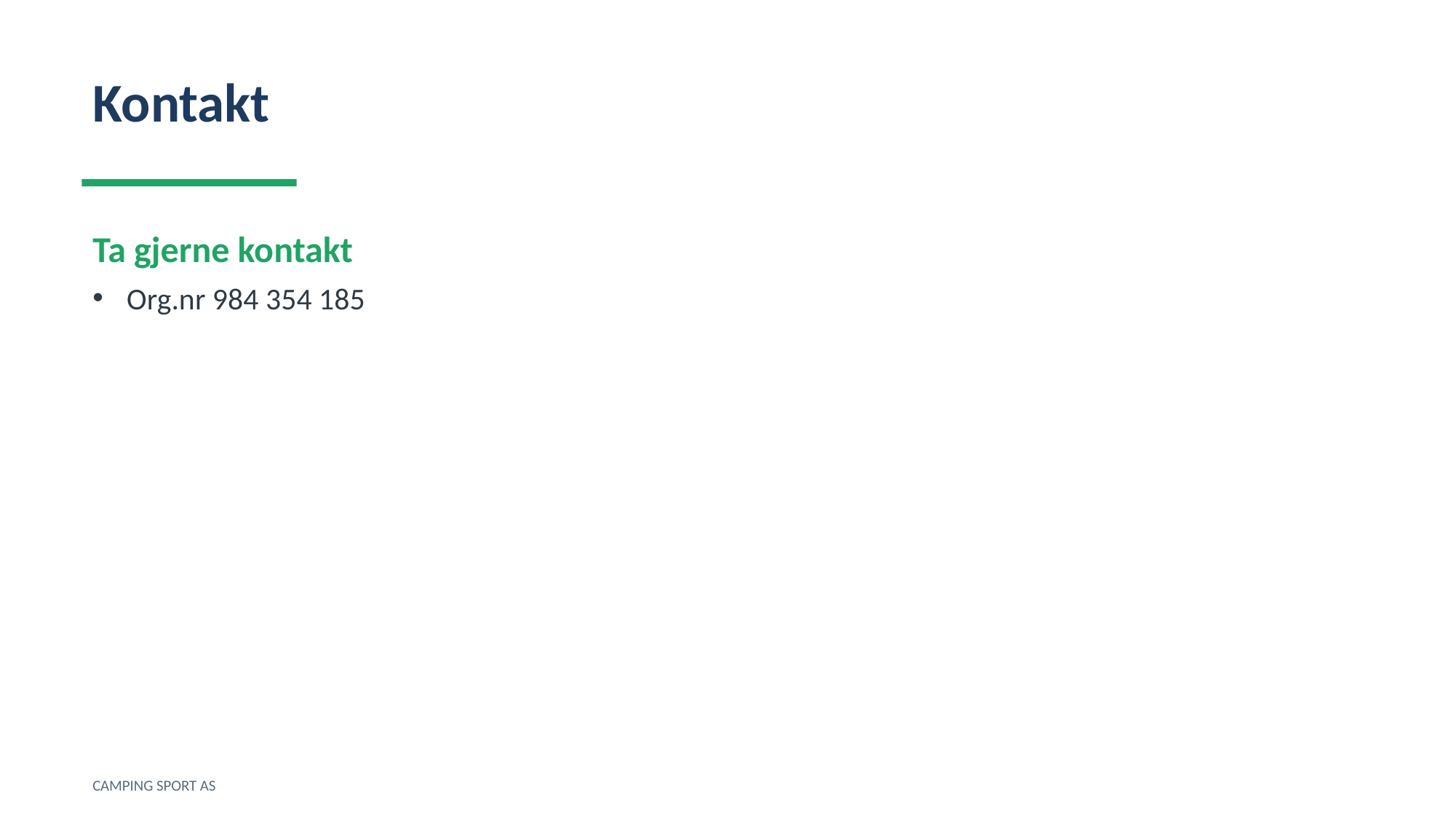

Kontakt

Ta gjerne kontakt
Org.nr 984 354 185
CAMPING SPORT AS